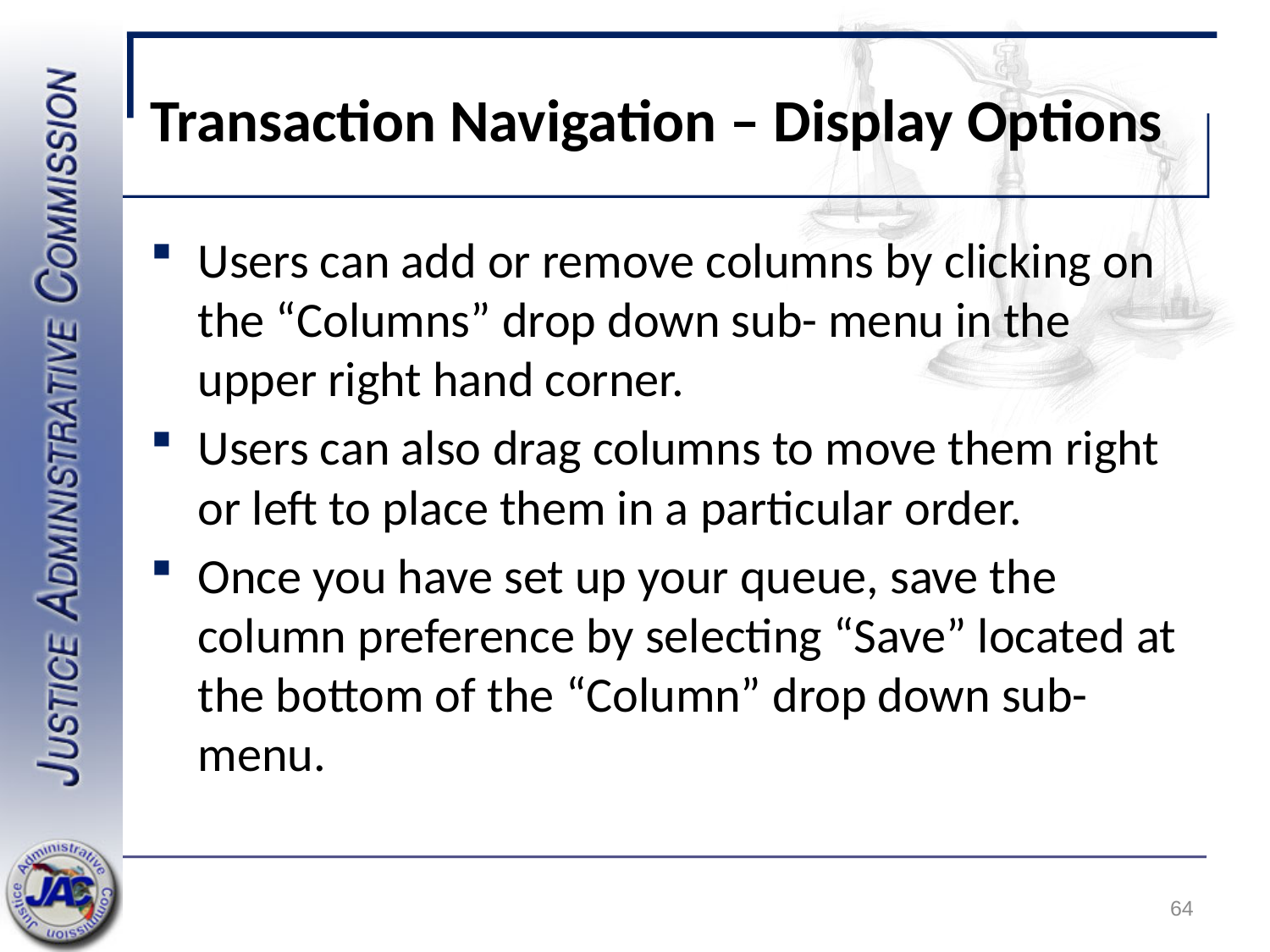

# Transaction Navigation – Display Options
Users can add or remove columns by clicking on the “Columns” drop down sub- menu in the upper right hand corner.
Users can also drag columns to move them right or left to place them in a particular order.
Once you have set up your queue, save the column preference by selecting “Save” located at the bottom of the “Column” drop down sub-menu.
64